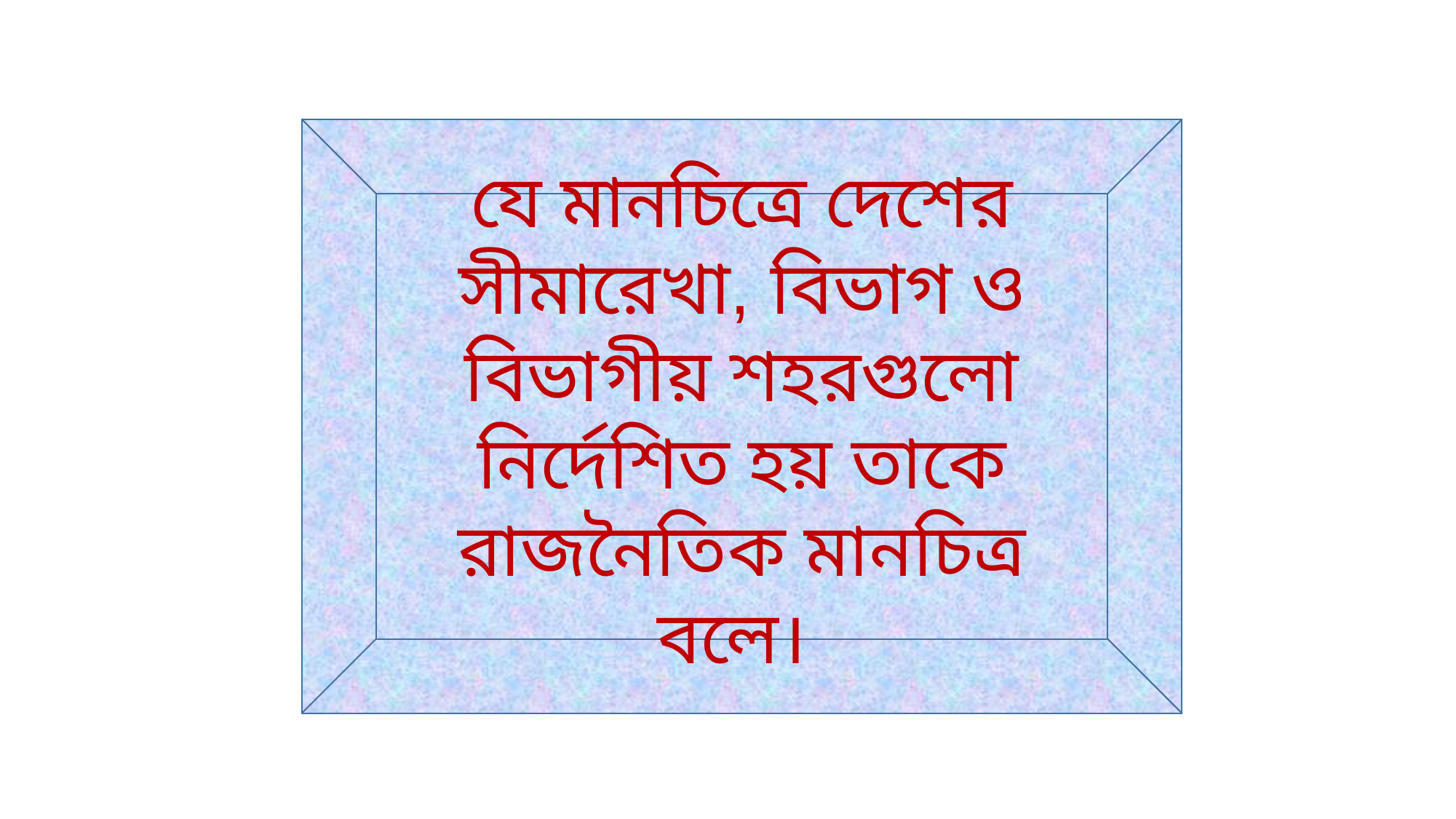

যে মানচিত্রে দেশের সীমারেখা, বিভাগ ও বিভাগীয় শহরগুলো নির্দেশিত হয় তাকে রাজনৈতিক মানচিত্র বলে।